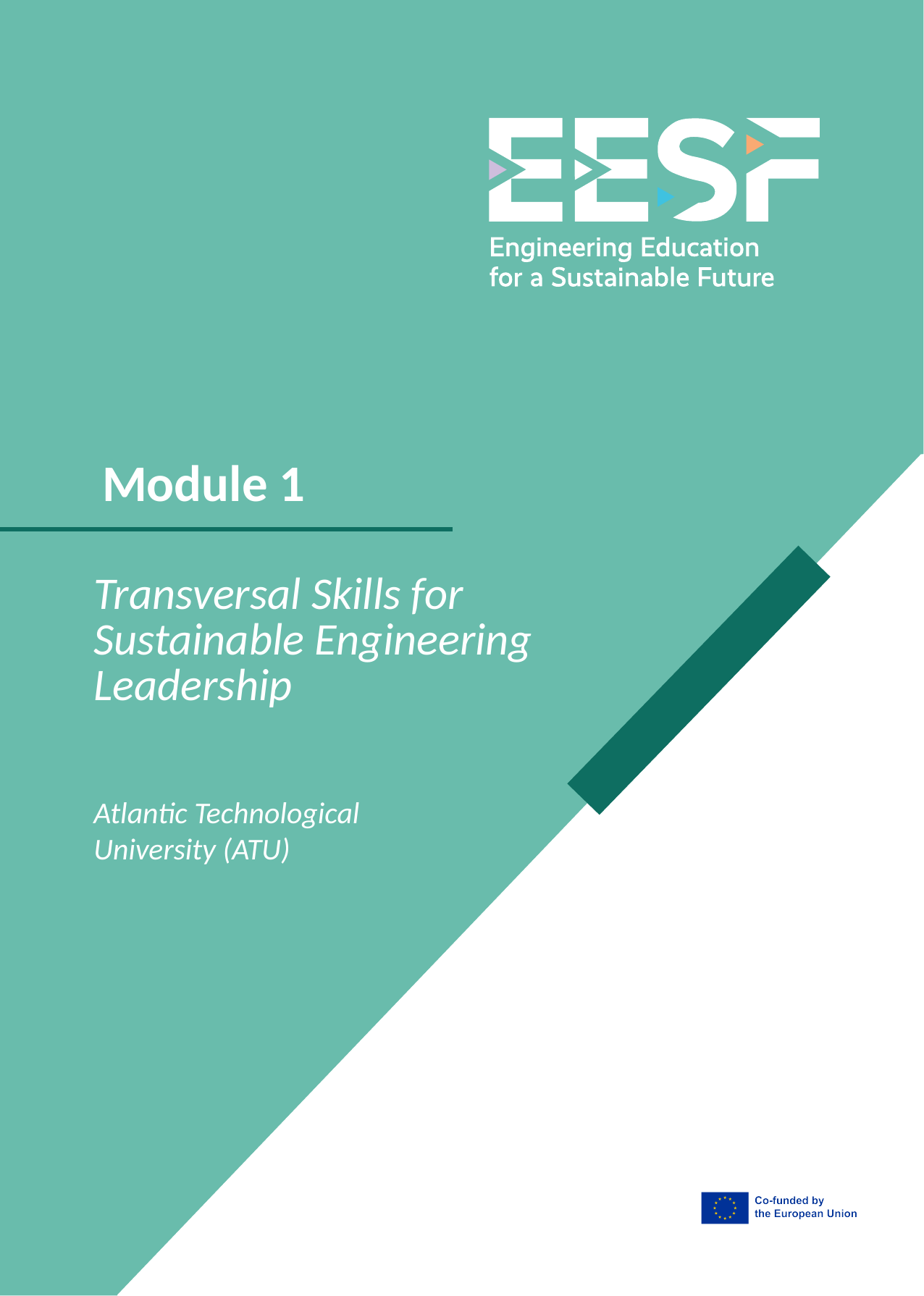

Module 1
Transversal Skills for Sustainable Engineering Leadership
Atlantic Technological University (ATU)